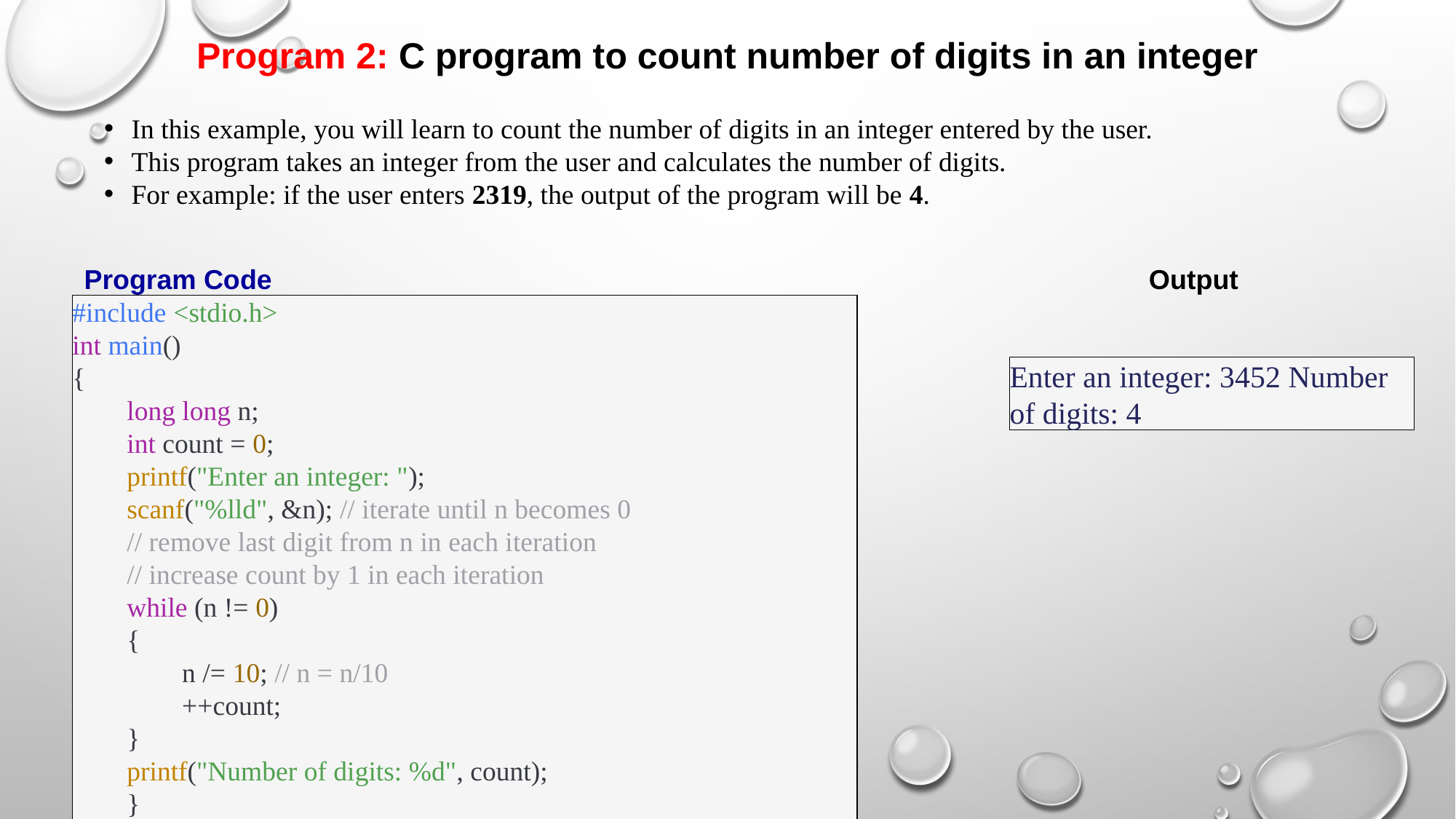

# Program 2: C program to count number of digits in an integer
In this example, you will learn to count the number of digits in an integer entered by the user.
This program takes an integer from the user and calculates the number of digits.
For example: if the user enters 2319, the output of the program will be 4.
Program Code
Output
#include <stdio.h>
int main()
{
long long n;
int count = 0;
printf("Enter an integer: ");
scanf("%lld", &n); // iterate until n becomes 0
// remove last digit from n in each iteration
// increase count by 1 in each iteration
while (n != 0)
{
        n /= 10; // n = n/10
        ++count;
}
printf("Number of digits: %d", count);
}
Enter an integer: 3452 Number of digits: 4